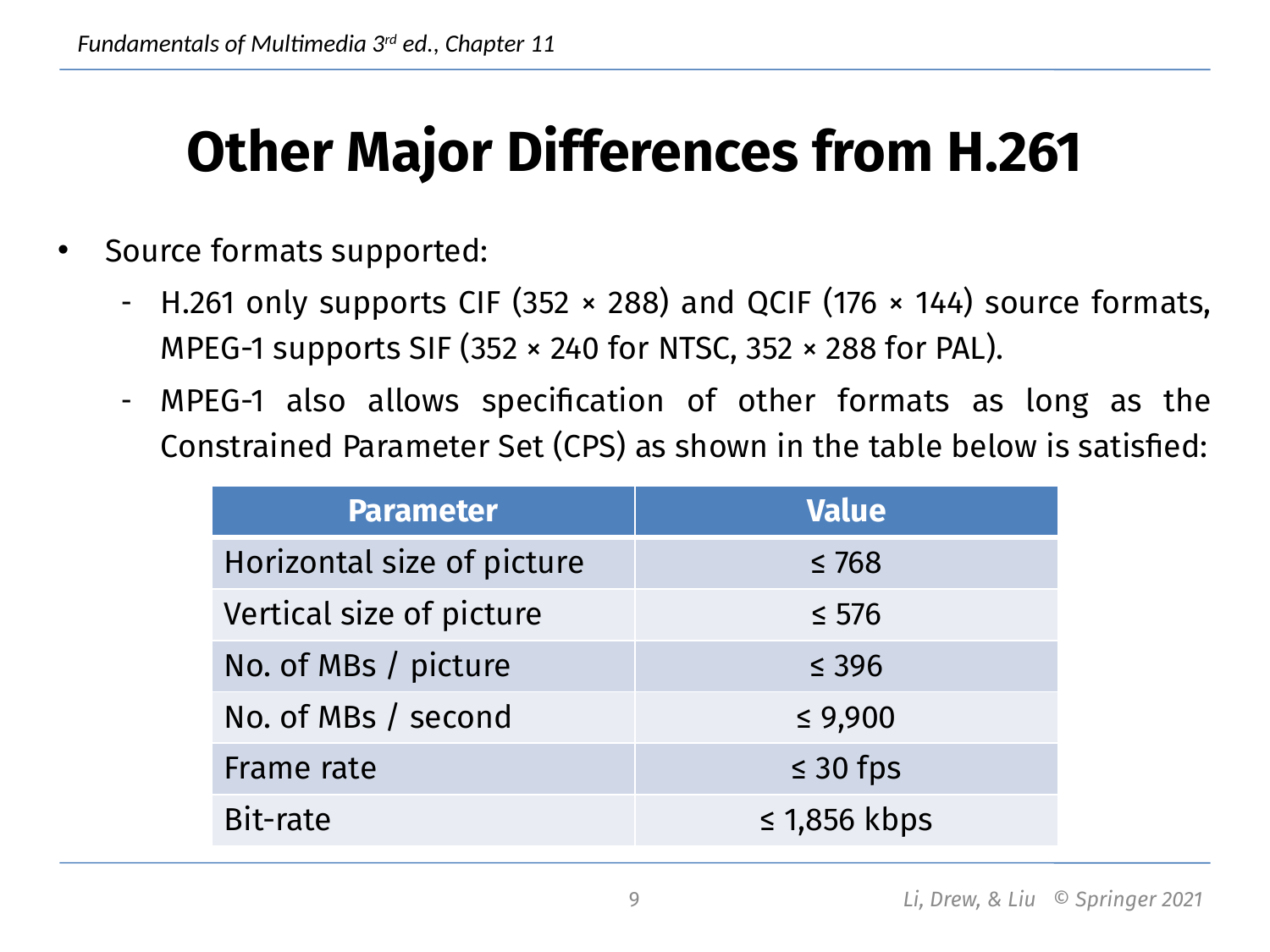

# Other Major Differences from H.261
Source formats supported:
H.261 only supports CIF (352 × 288) and QCIF (176 × 144) source formats, MPEG-1 supports SIF (352 × 240 for NTSC, 352 × 288 for PAL).
MPEG-1 also allows specification of other formats as long as the Constrained Parameter Set (CPS) as shown in the table below is satisfied:

Table 11.1: The MPEG-1 Constrained Parameter Set

| Parameter | Value |
| --- | --- |
| Horizontal size of picture | ≤ 768 |
| Vertical size of picture | ≤ 576 |
| No. of MBs / picture | ≤ 396 |
| No. of MBs / second | ≤ 9,900 |
| Frame rate | ≤ 30 fps |
| Bit-rate | ≤ 1,856 kbps |
9
Li, Drew, & Liu   © Springer 2021